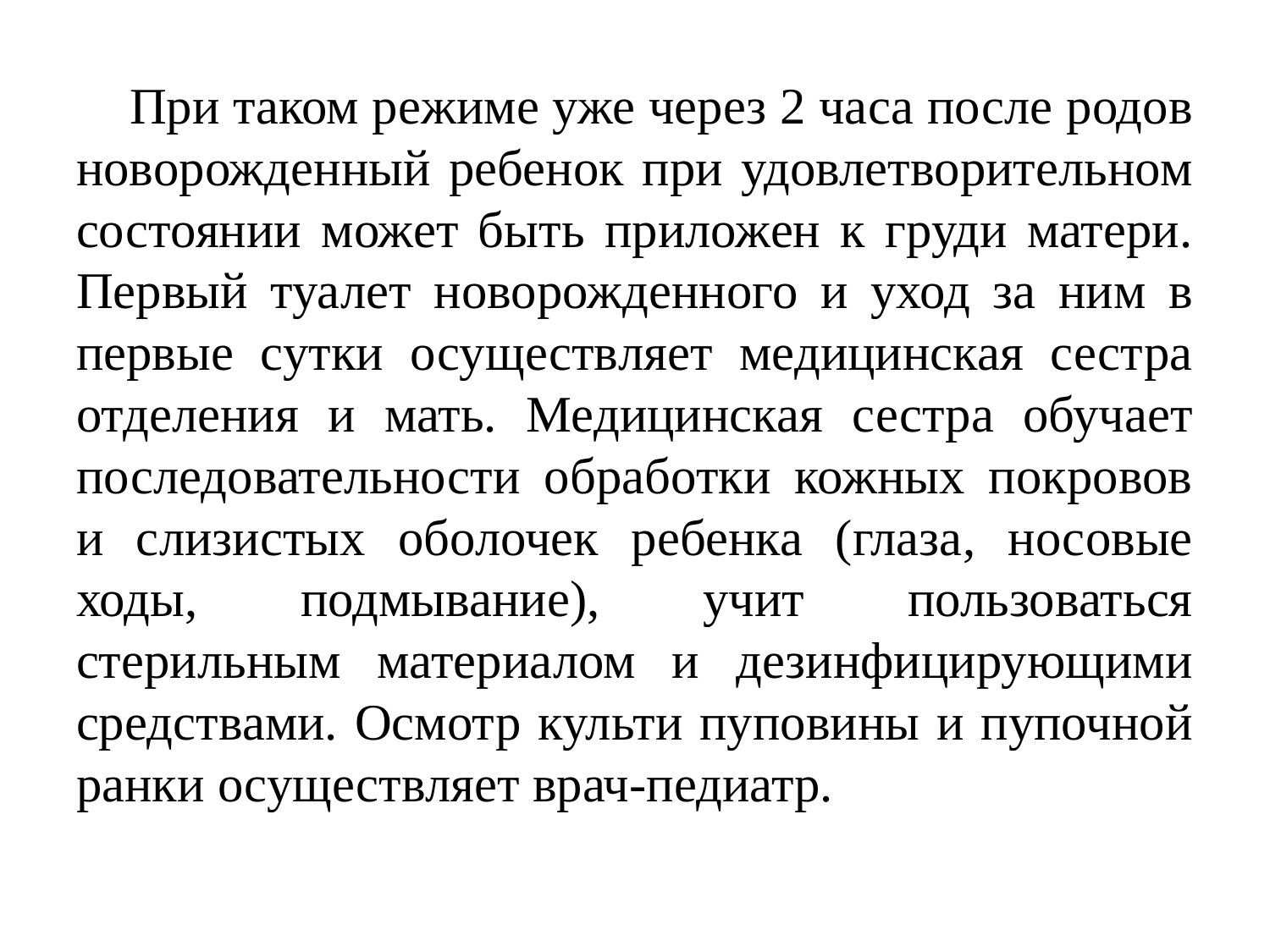

При таком режиме уже через 2 часа после родов новорожденный ребенок при удовлетворительном состоянии может быть приложен к груди матери. Первый туалет новорожденного и уход за ним в первые сутки осуществляет медицинская сестра отделения и мать. Медицинская сестра обучает последовательности обработки кожных покровов и слизистых оболочек ребенка (глаза, носовые ходы, подмывание), учит пользоваться стерильным материалом и дезинфицирующими средствами. Осмотр культи пуповины и пупочной ранки осуществляет врач-педиатр.